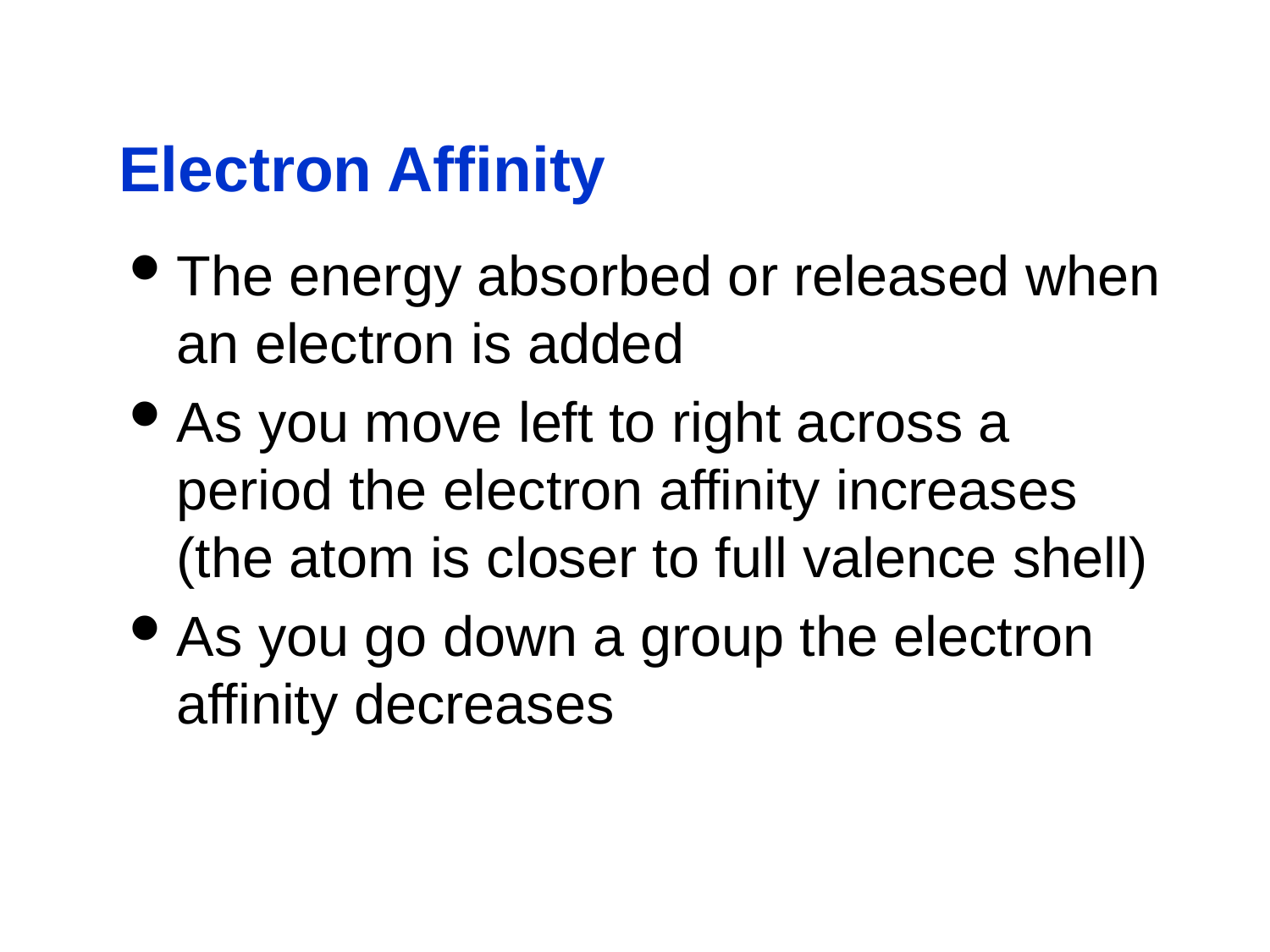

# Electron Affinity
The energy absorbed or released when an electron is added
As you move left to right across a period the electron affinity increases (the atom is closer to full valence shell)
As you go down a group the electron affinity decreases